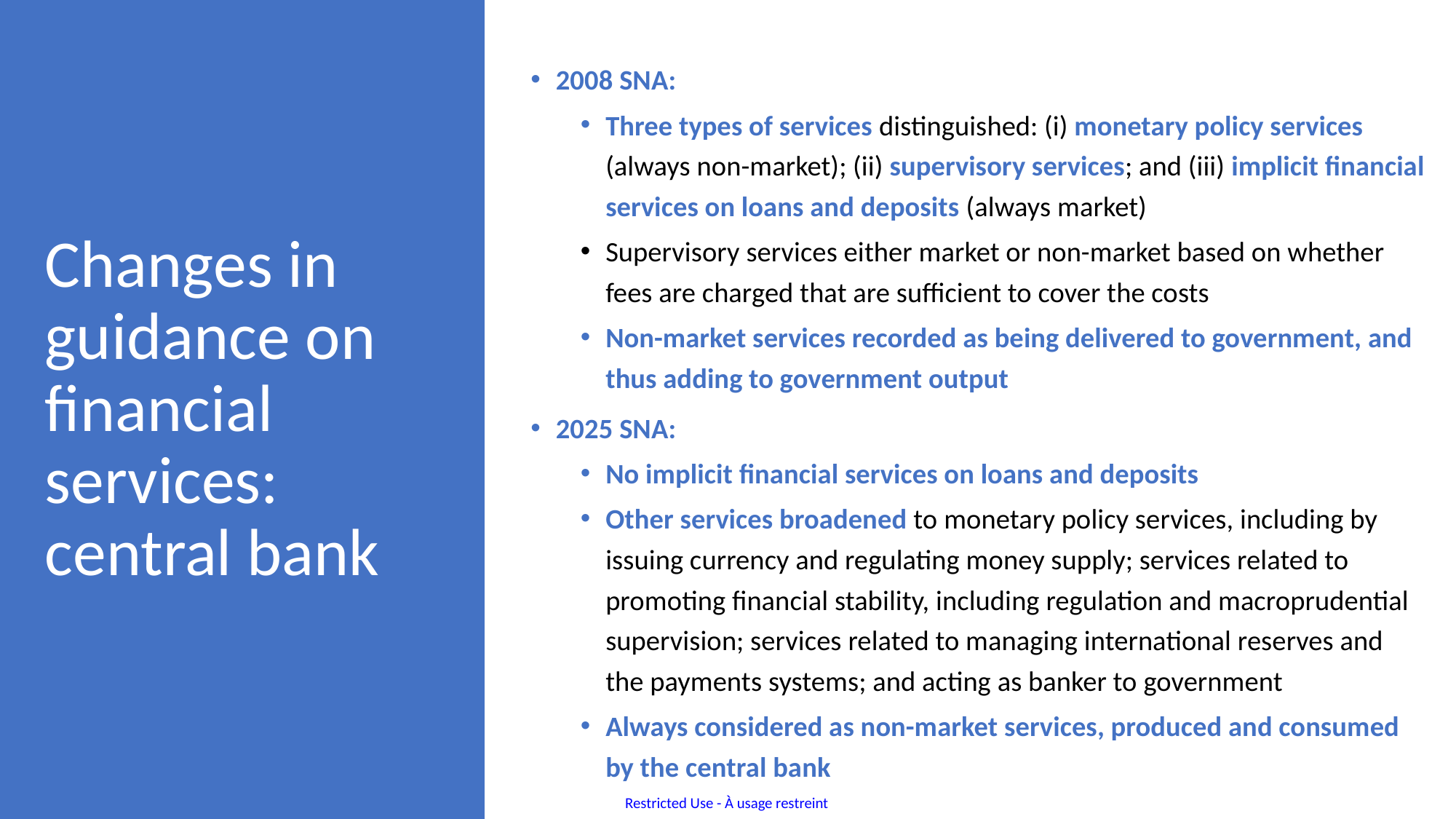

2008 SNA:
Three types of services distinguished: (i) monetary policy services (always non-market); (ii) supervisory services; and (iii) implicit financial services on loans and deposits (always market)
Supervisory services either market or non-market based on whether fees are charged that are sufficient to cover the costs
Non-market services recorded as being delivered to government, and thus adding to government output
2025 SNA:
No implicit financial services on loans and deposits
Other services broadened to monetary policy services, including by issuing currency and regulating money supply; services related to promoting financial stability, including regulation and macroprudential supervision; services related to managing international reserves and the payments systems; and acting as banker to government
Always considered as non-market services, produced and consumed by the central bank
# Changes in guidance on financial services: central bank